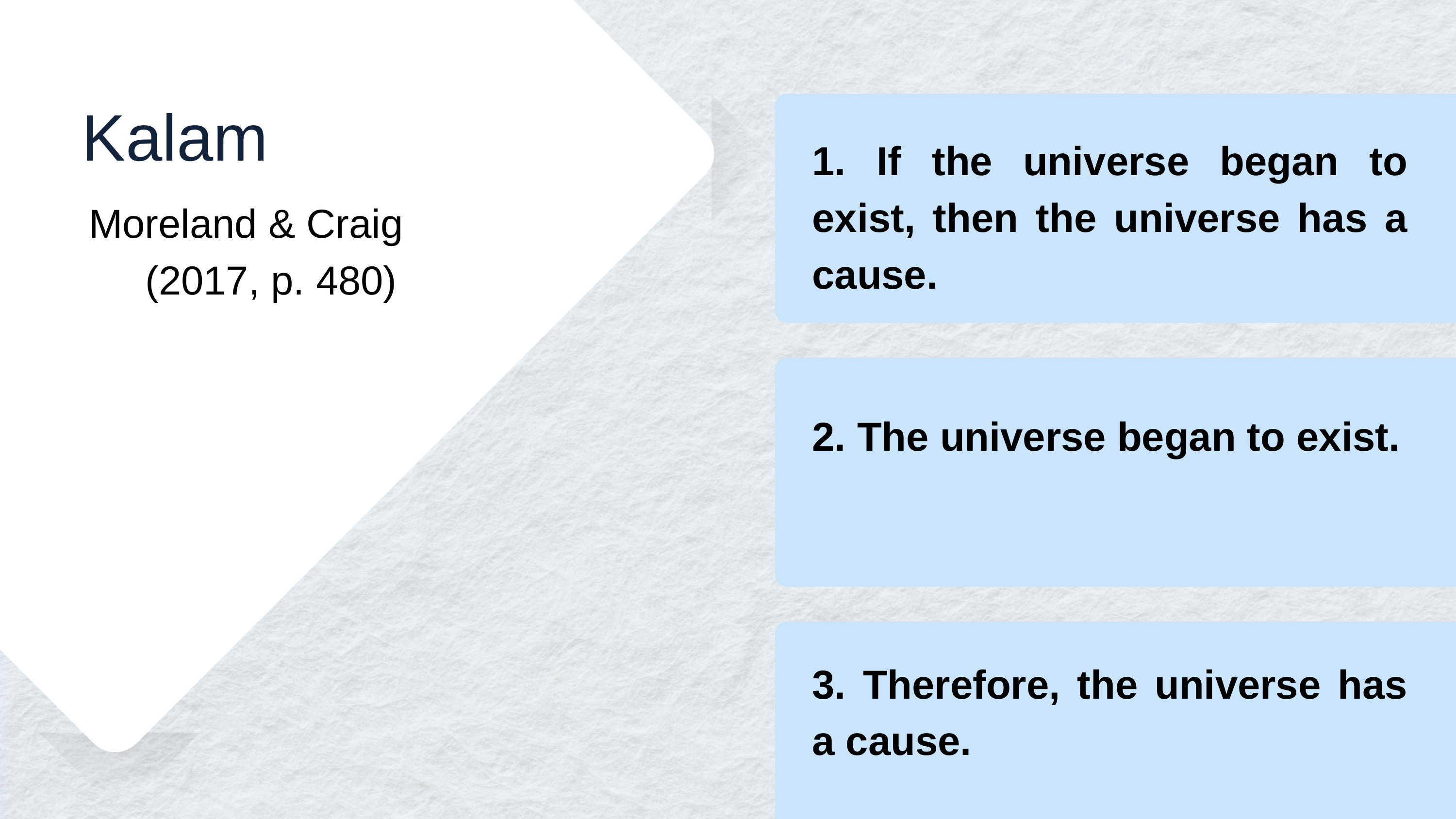

Kalam

1. If the universe began to exist, then the universe has a cause.
Moreland & Craig
     (2017, p. 480)

2. The universe began to exist.

3. Therefore, the universe has a cause.